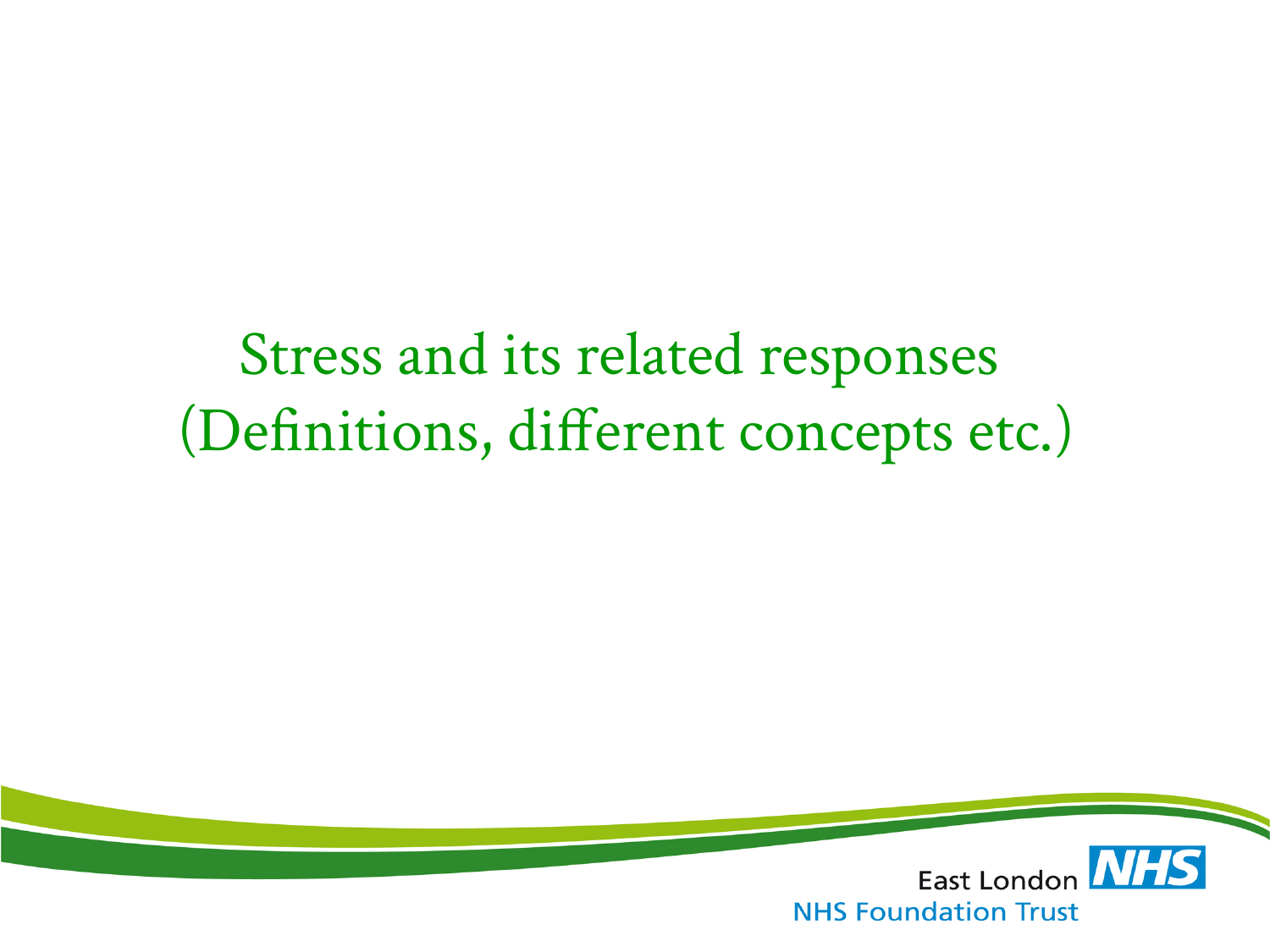

# Stress and its related responses (Definitions, different concepts etc.)